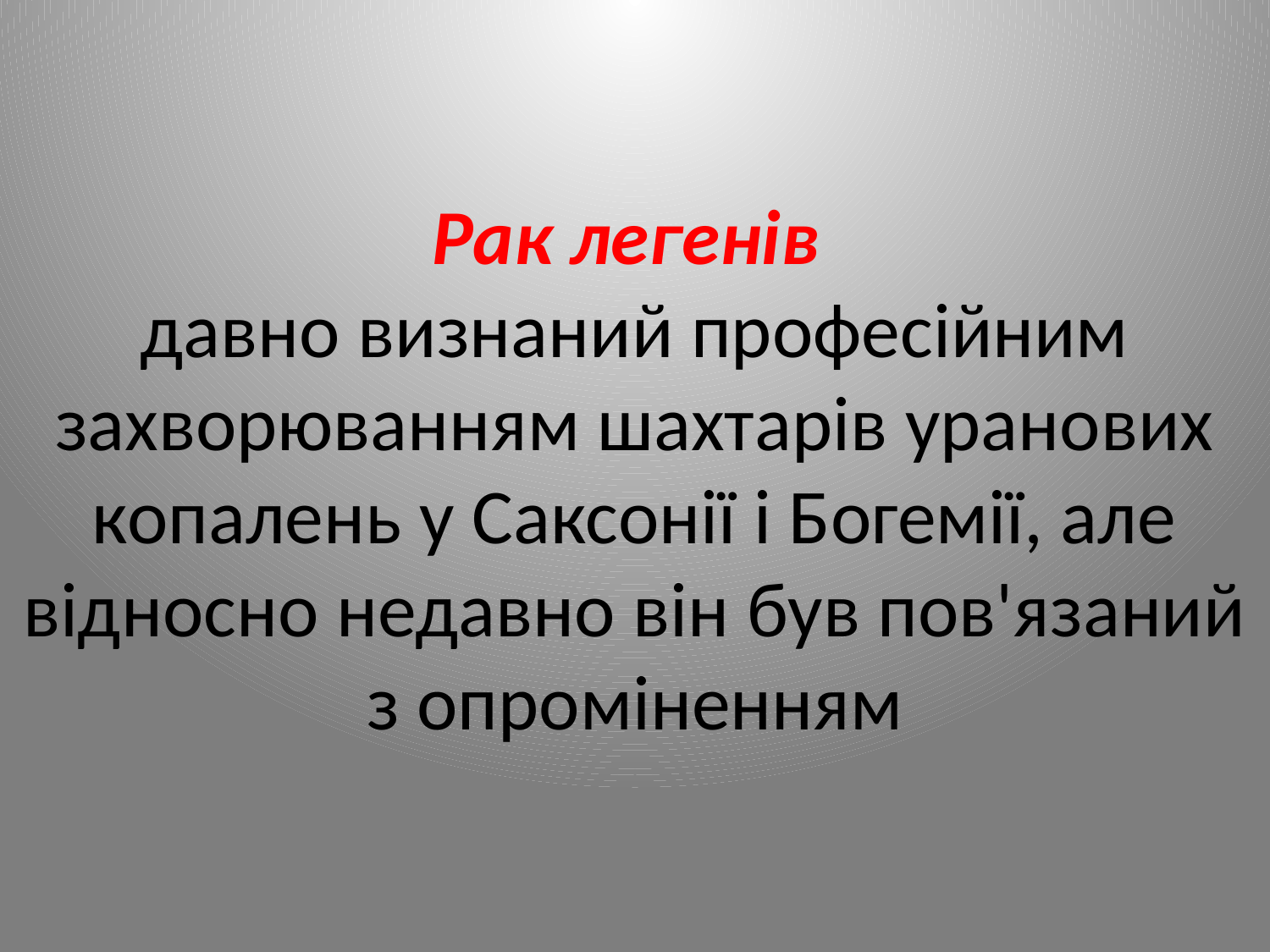

# Рак легенів давно визнаний професійним захворюванням шахтарів уранових копалень у Саксонії і Богемії, але відносно недавно він був пов'язаний з опроміненням